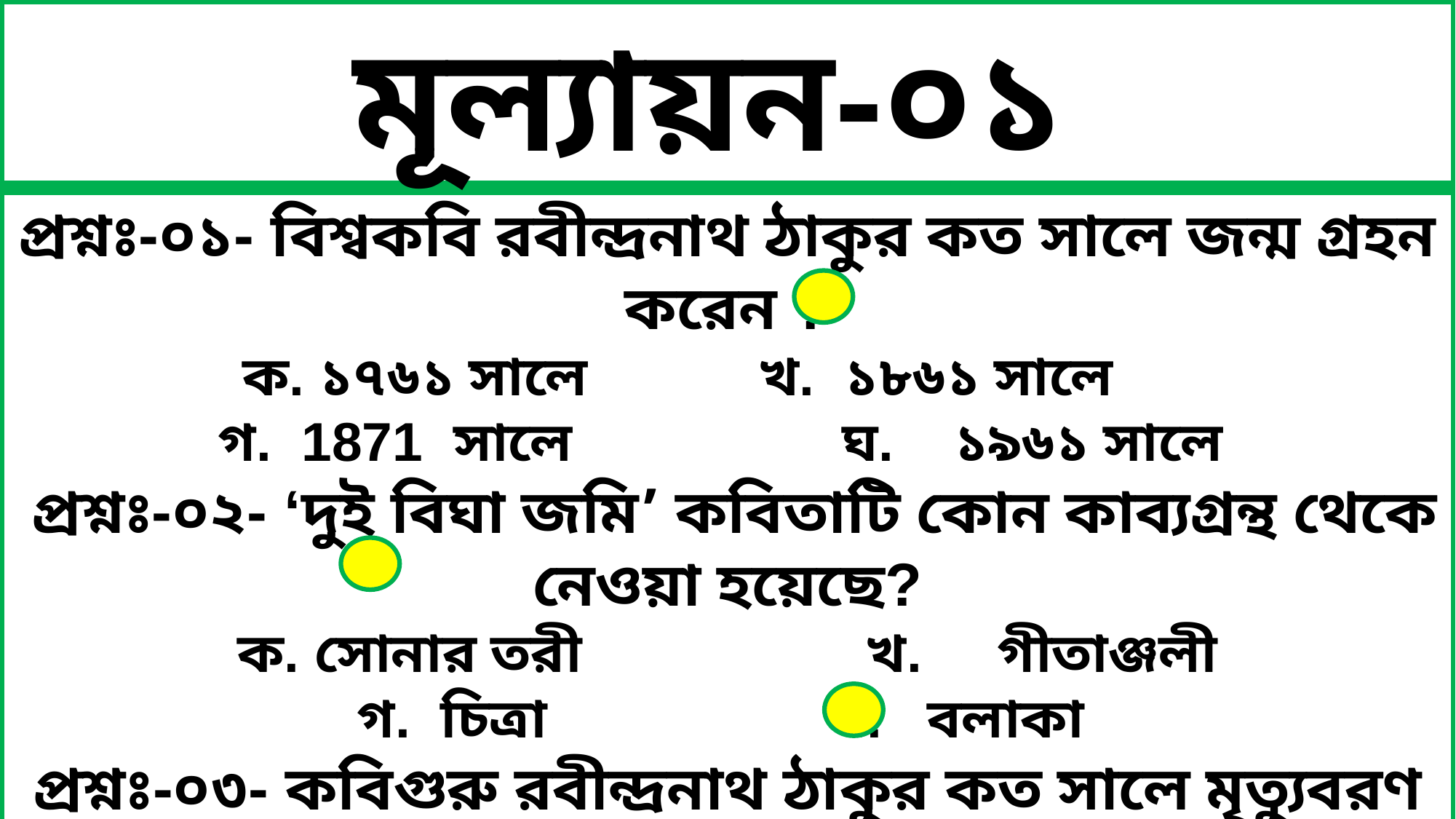

মূল্যায়ন-০১
প্রশ্নঃ-০১- বিশ্বকবি রবীন্দ্রনাথ ঠাকুর কত সালে জন্ম গ্রহন করেন ?
ক. ১৭৬১ সালে            খ.  ১৮৬১ সালে
গ.  1871  সালে                   ঘ.    ১৯৬১ সালে
 প্রশ্নঃ-০২- ‘দুই বিঘা জমি’ কবিতাটি কোন কাব্যগ্রন্থ থেকে নেওয়া হয়েছে?
ক. সোনার তরী                    খ.     গীতাঞ্জলী
গ.  চিত্রা                    ঘ.   বলাকা
প্রশ্নঃ-০৩- কবিগুরু রবীন্দ্রনাথ ঠাকুর কত সালে মৃত্যুবরণ করেন?
ক.    ১৯৩১ সালে               খ.  ১৯৪১  সালে
গ   ১৯৫১  সালে                  ঘ   ১৯৬১ সালে